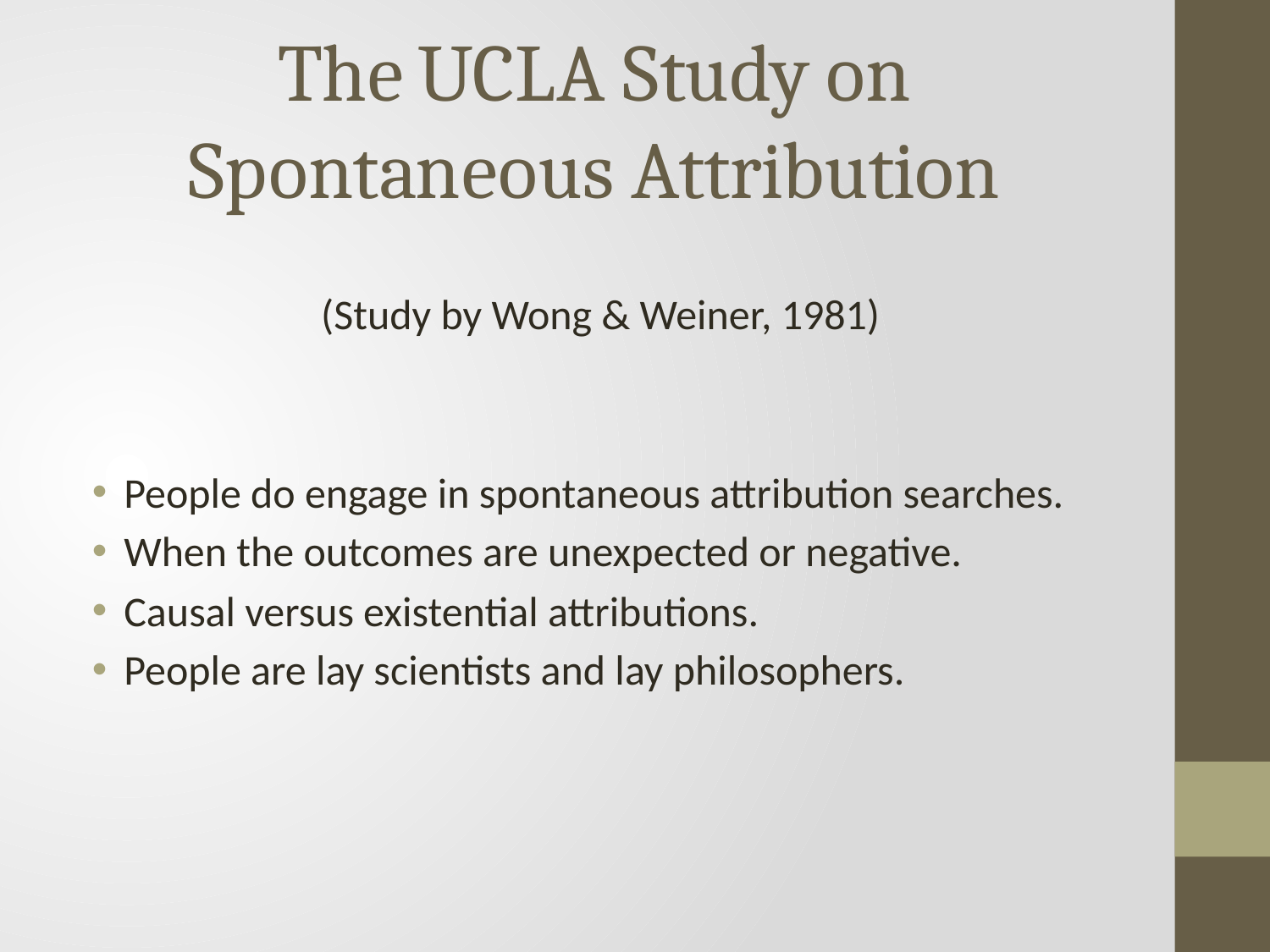

# The UCLA Study on Spontaneous Attribution

(Study by Wong & Weiner, 1981)

People do engage in spontaneous attribution searches.
When the outcomes are unexpected or negative.
Causal versus existential attributions.
People are lay scientists and lay philosophers.